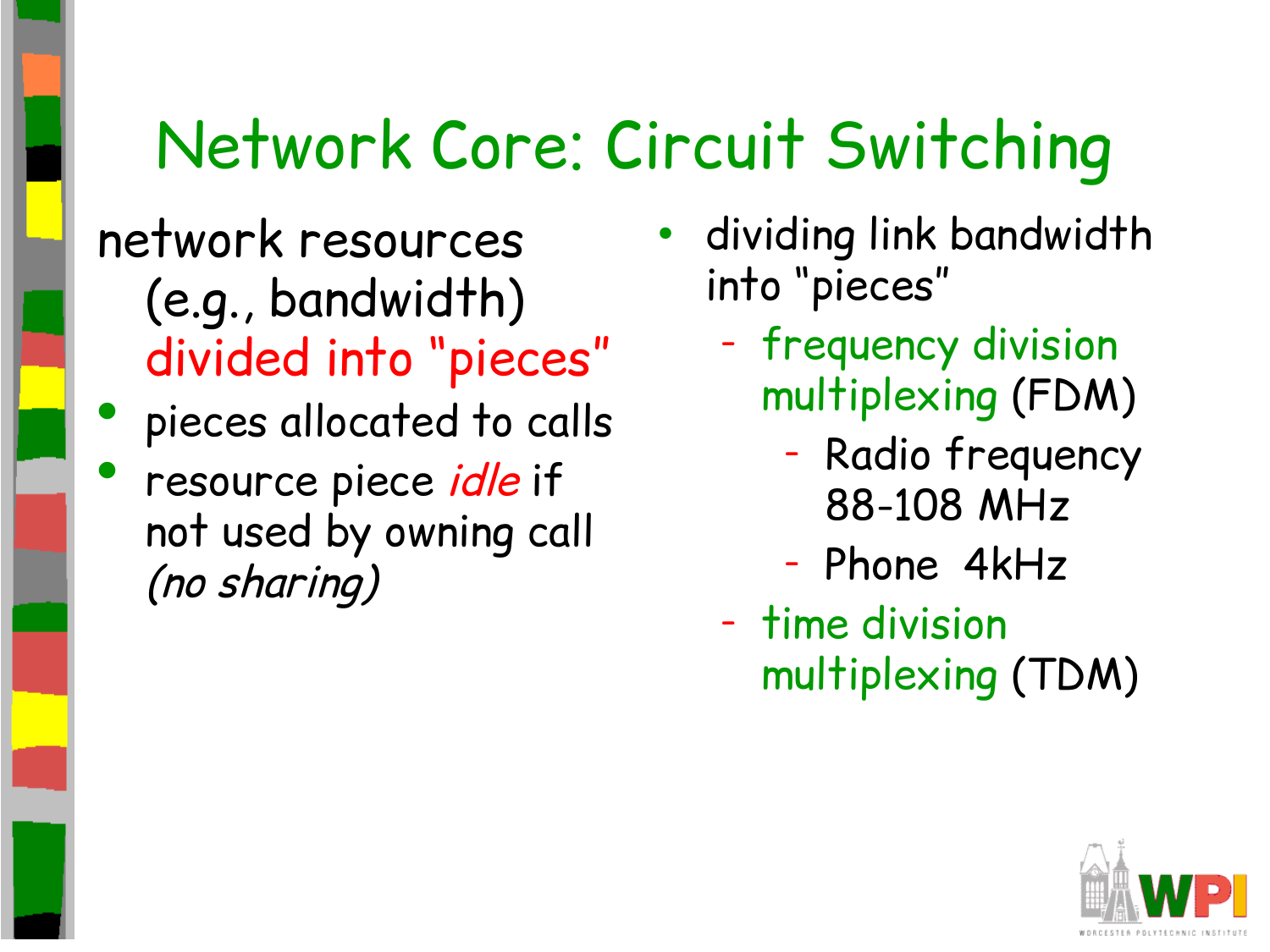

# Network Core: Circuit Switching
network resources (e.g., bandwidth) divided into “pieces”
pieces allocated to calls
resource piece idle if not used by owning call (no sharing)
dividing link bandwidth into “pieces”
frequency division multiplexing (FDM)
Radio frequency 88-108 MHz
Phone  4kHz
time division multiplexing (TDM)